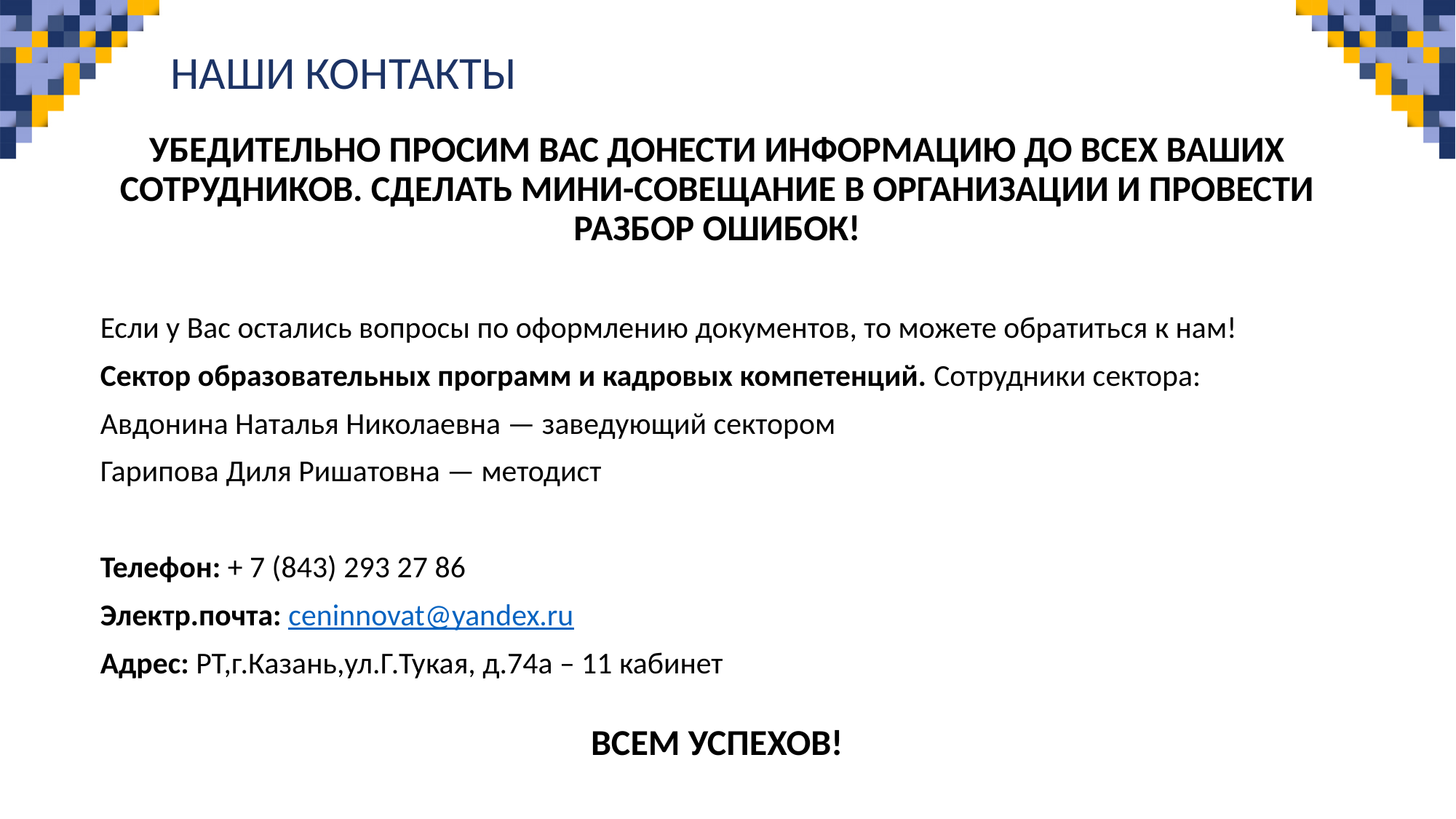

# НАШИ КОНТАКТЫ
УБЕДИТЕЛЬНО ПРОСИМ ВАС ДОНЕСТИ ИНФОРМАЦИЮ ДО ВСЕХ ВАШИХ СОТРУДНИКОВ. СДЕЛАТЬ МИНИ-СОВЕЩАНИЕ В ОРГАНИЗАЦИИ И ПРОВЕСТИ РАЗБОР ОШИБОК!

Если у Вас остались вопросы по оформлению документов, то можете обратиться к нам!
Сектор образовательных программ и кадровых компетенций. Сотрудники сектора:
Авдонина Наталья Николаевна — заведующий сектором
Гарипова Диля Ришатовна — методист

Телефон: + 7 (843) 293 27 86
Электр.почта: ceninnovat@yandex.ru
Адрес: РТ,г.Казань,ул.Г.Тукая, д.74а – 11 кабинет

ВСЕМ УСПЕХОВ!